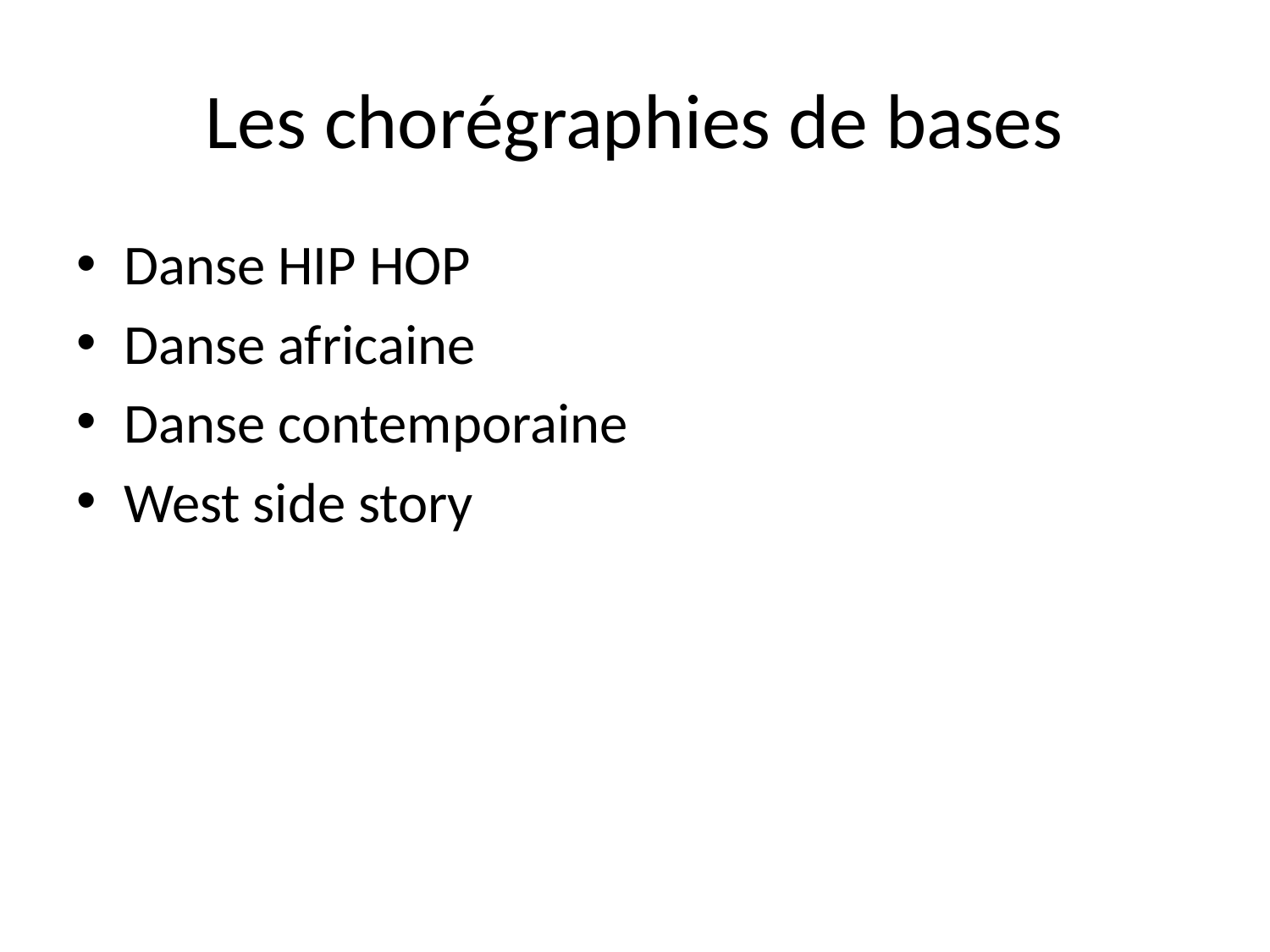

# Les chorégraphies de bases
Danse HIP HOP
Danse africaine
Danse contemporaine
West side story